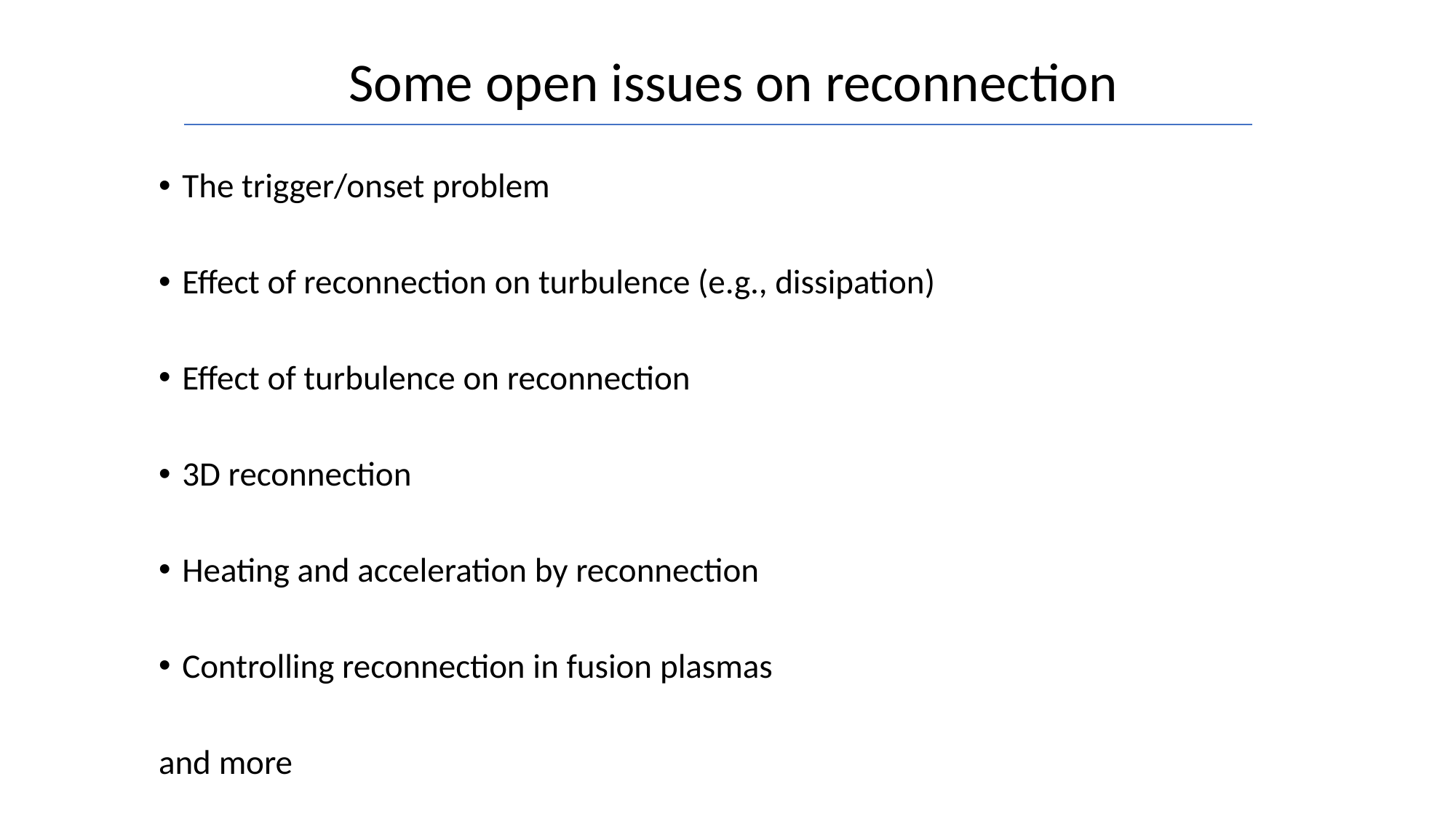

# Some open issues on reconnection
The trigger/onset problem

Effect of reconnection on turbulence (e.g., dissipation)

Effect of turbulence on reconnection

3D reconnection

Heating and acceleration by reconnection

Controlling reconnection in fusion plasmas

and more